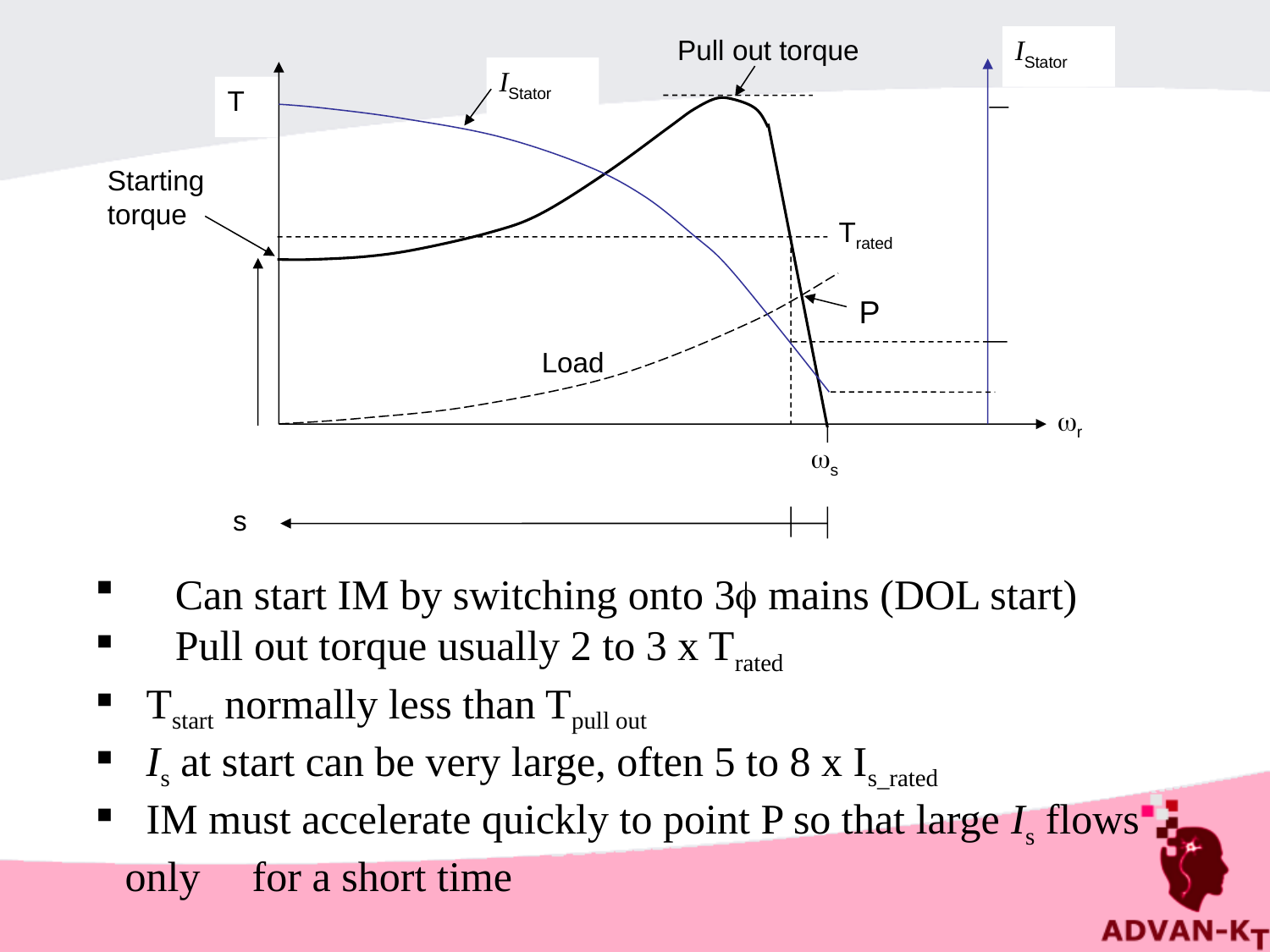

Pull out torque
IStator
IStator

T

Starting torque
Trated

P

Load

ωr

ωs
s

	Can start IM by switching onto 3φ mains (DOL start)
 	Pull out torque usually 2 to 3 x Trated
  Tstart normally less than Tpull out
  Is at start can be very large, often 5 to 8 x Is_rated
  IM must accelerate quickly to point P so that large Is flows  only 	for a short time